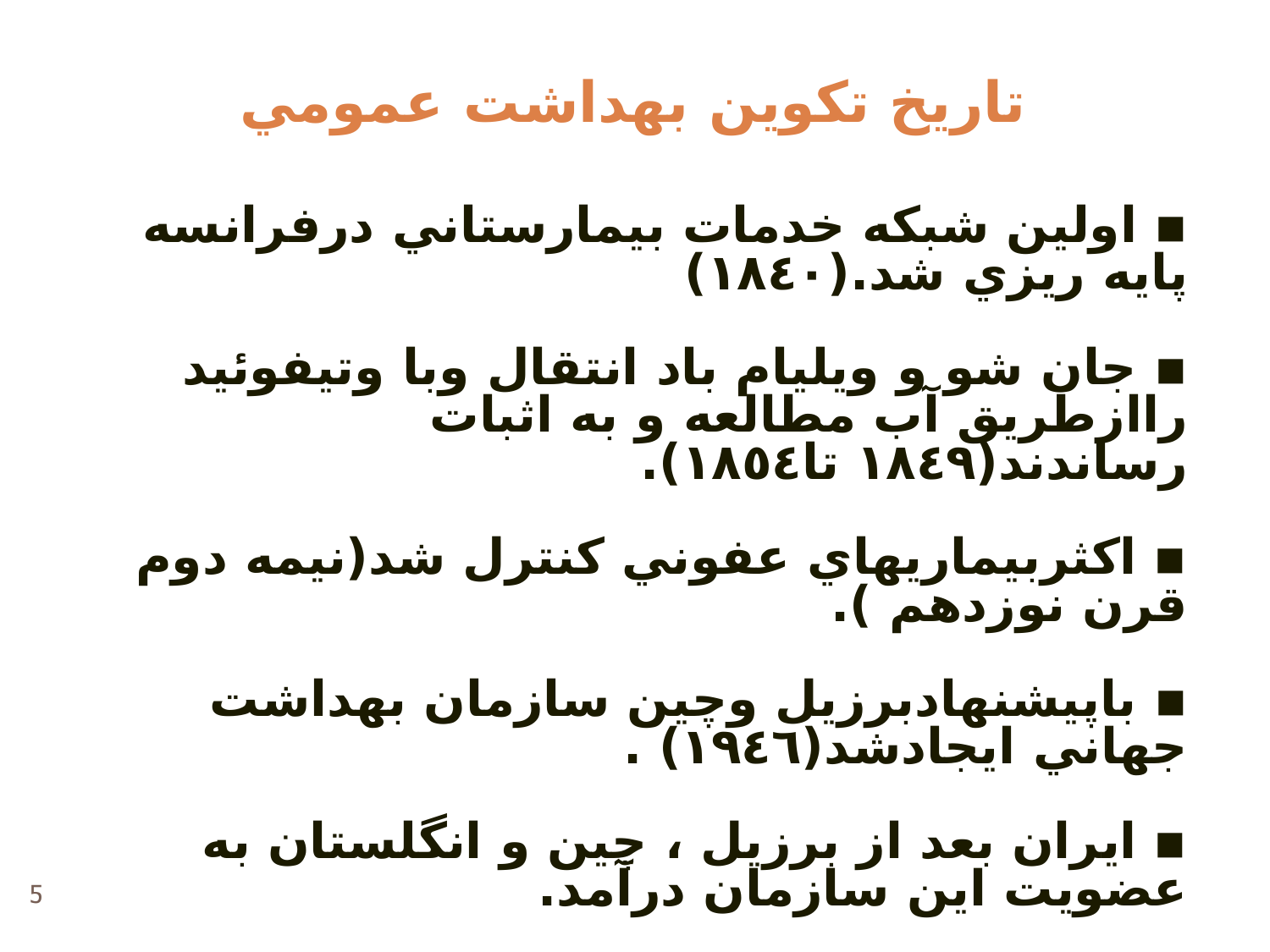

تاريخ تکوين بهداشت عمومي
▪ اولين شبکه خدمات بيمارستاني درفرانسه پايه ريزي شد.(١٨٤٠)

▪ جان شو و ویليام باد انتقال وبا وتيفوئيد راازطريق آب مطالعه و به اثبات رساندند(١٨٤٩ تا١٨٥٤).

▪ اکثربيماريهاي عفوني کنترل شد(نيمه دوم قرن نوزدهم ).

▪ باپيشنهادبرزيل وچين سازمان بهداشت جهاني ايجادشد(١٩٤٦) .

▪ ايران بعد از برزيل ، چين و انگلستان به عضويت اين سازمان درآمد.

5